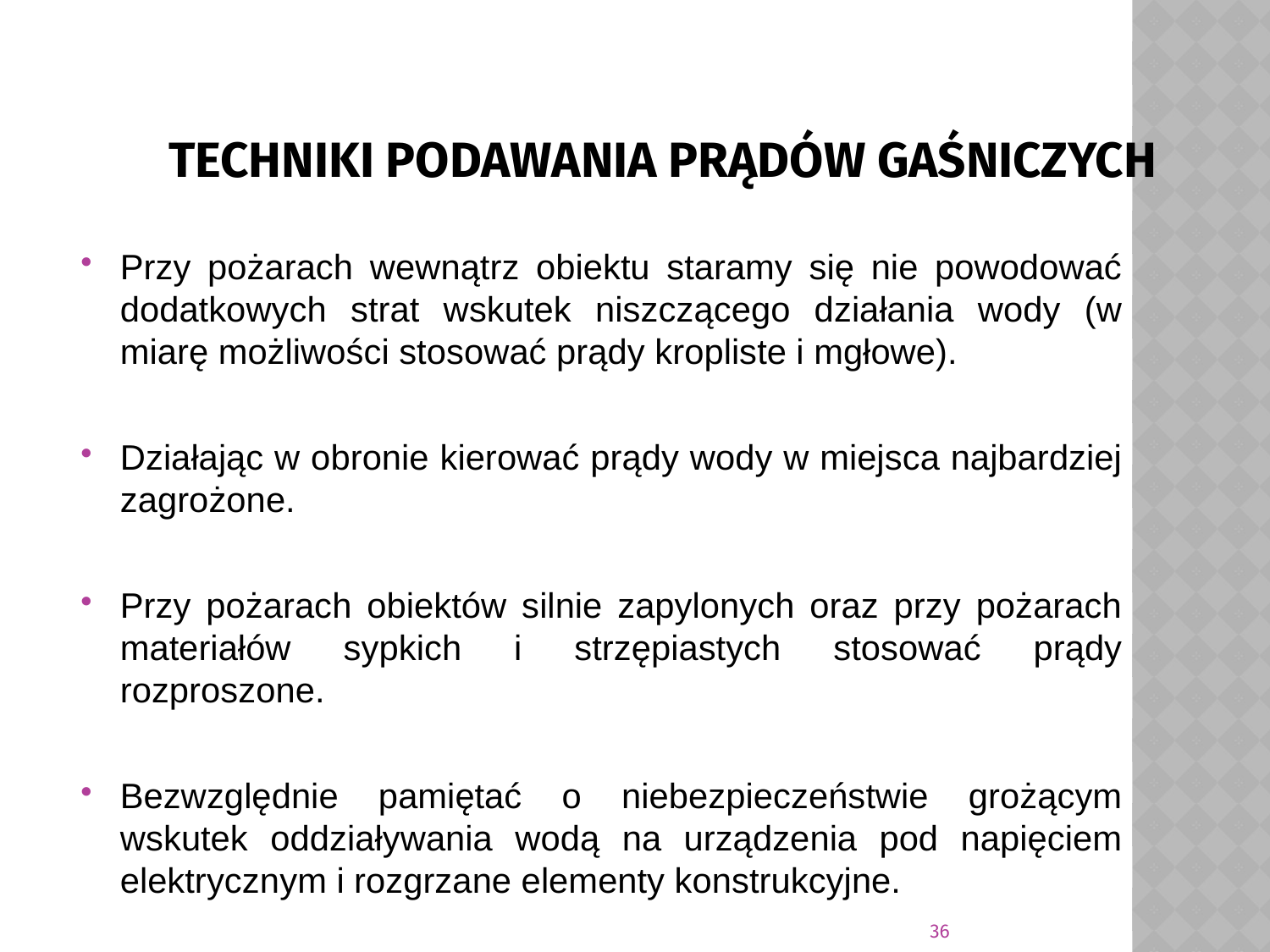

# Techniki podawania prądów gaśniczych
Przy pożarach wewnątrz obiektu staramy się nie powodować dodatkowych strat wskutek niszczącego działania wody (w miarę możliwości stosować prądy kropliste i mgłowe).

Działając w obronie kierować prądy wody w miejsca najbardziej zagrożone.

Przy pożarach obiektów silnie zapylonych oraz przy pożarach materiałów sypkich i strzępiastych stosować prądy rozproszone.

Bezwzględnie pamiętać o niebezpieczeństwie grożącym wskutek oddziaływania wodą na urządzenia pod napięciem elektrycznym i rozgrzane elementy konstrukcyjne.
36